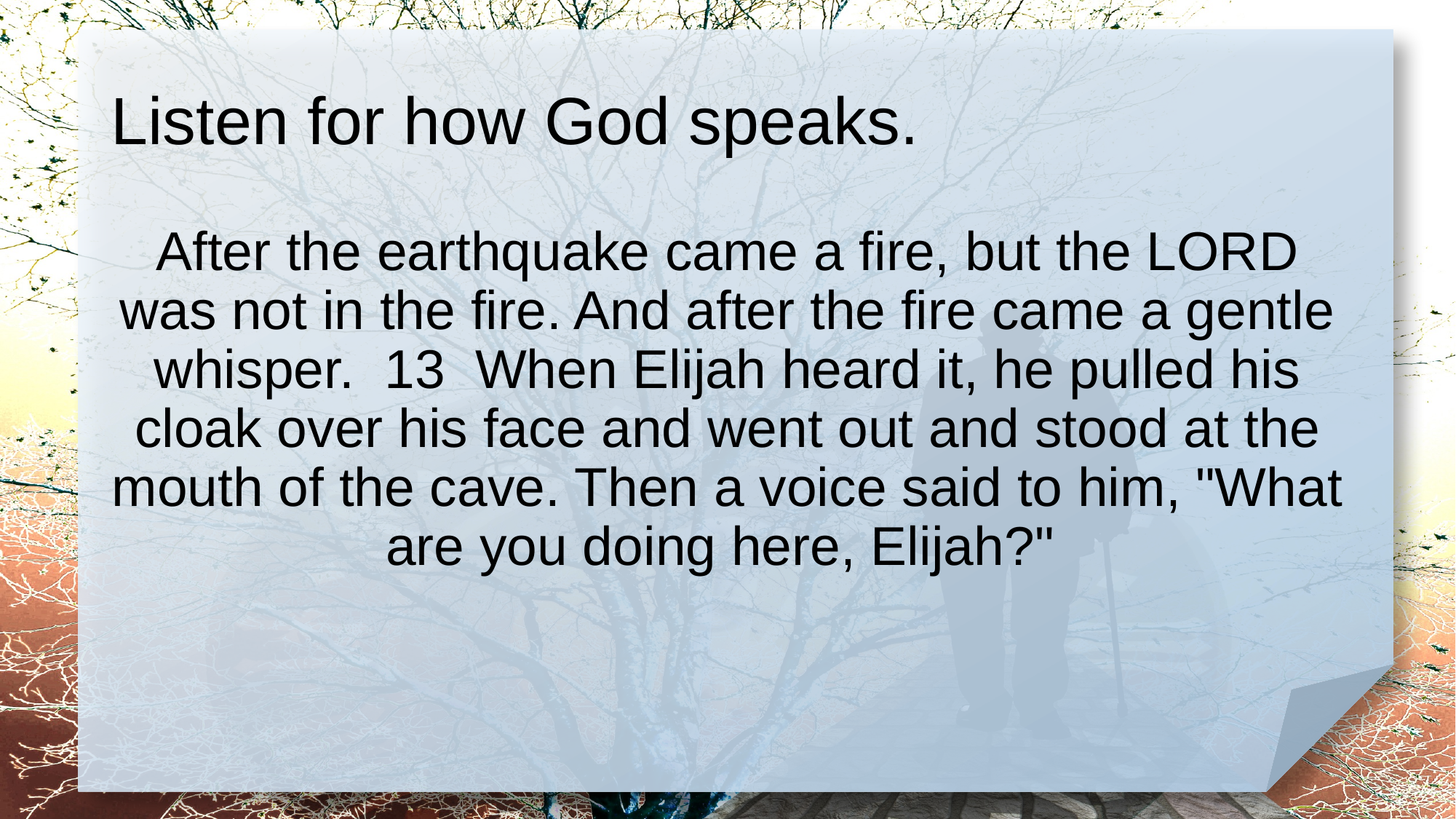

# Listen for how God speaks.
After the earthquake came a fire, but the LORD was not in the fire. And after the fire came a gentle whisper.  13  When Elijah heard it, he pulled his cloak over his face and went out and stood at the mouth of the cave. Then a voice said to him, "What are you doing here, Elijah?"